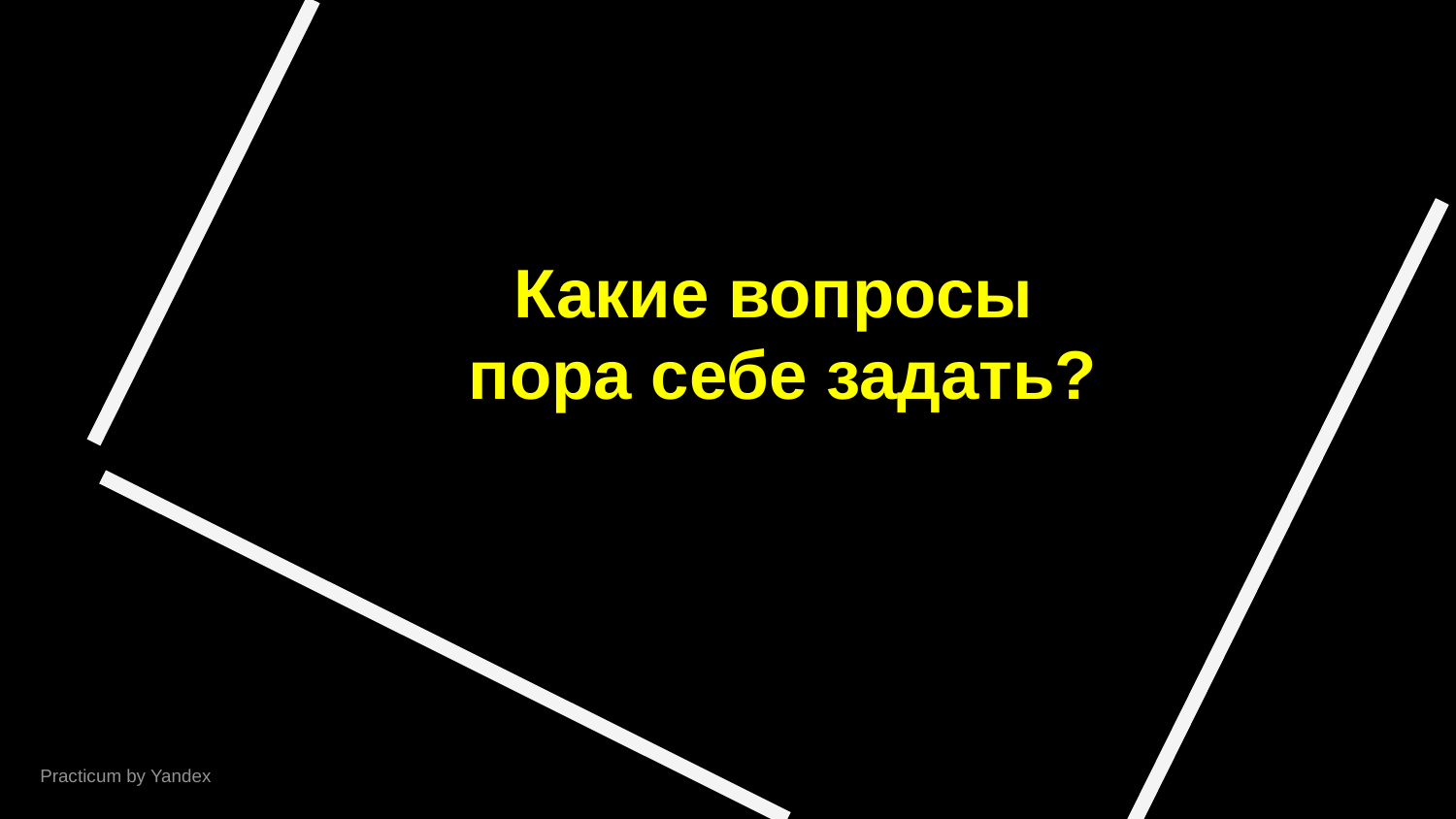

# Какие вопросы
пора себе задать?

Practicum by Yandex